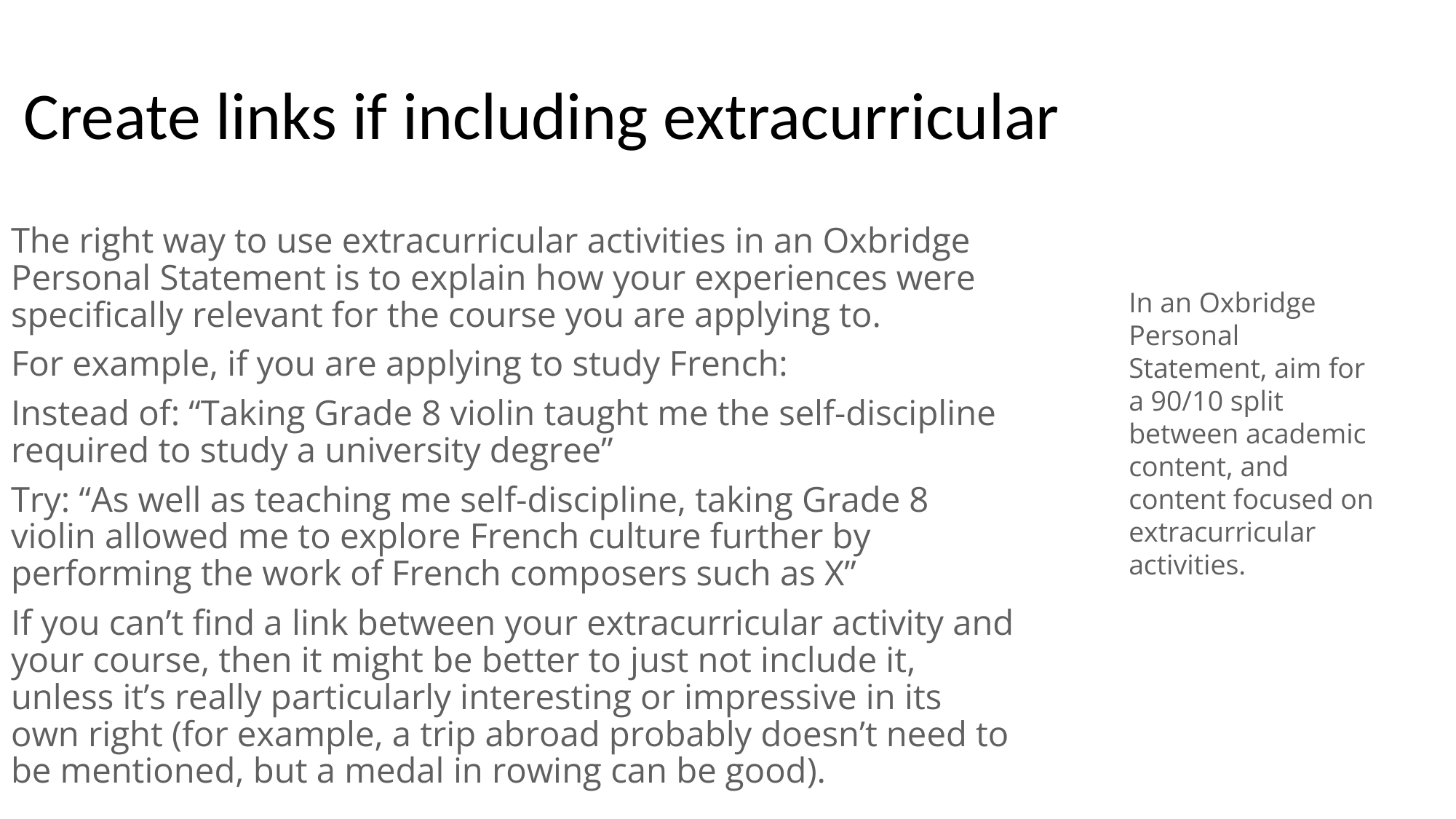

# Create links if including extracurricular
The right way to use extracurricular activities in an Oxbridge Personal Statement is to explain how your experiences were specifically relevant for the course you are applying to.
For example, if you are applying to study French:
Instead of: “Taking Grade 8 violin taught me the self-discipline required to study a university degree”
Try: “As well as teaching me self-discipline, taking Grade 8 violin allowed me to explore French culture further by performing the work of French composers such as X”
If you can’t find a link between your extracurricular activity and your course, then it might be better to just not include it, unless it’s really particularly interesting or impressive in its own right (for example, a trip abroad probably doesn’t need to be mentioned, but a medal in rowing can be good).

In an Oxbridge Personal Statement, aim for a 90/10 split between academic content, and content focused on extracurricular activities.